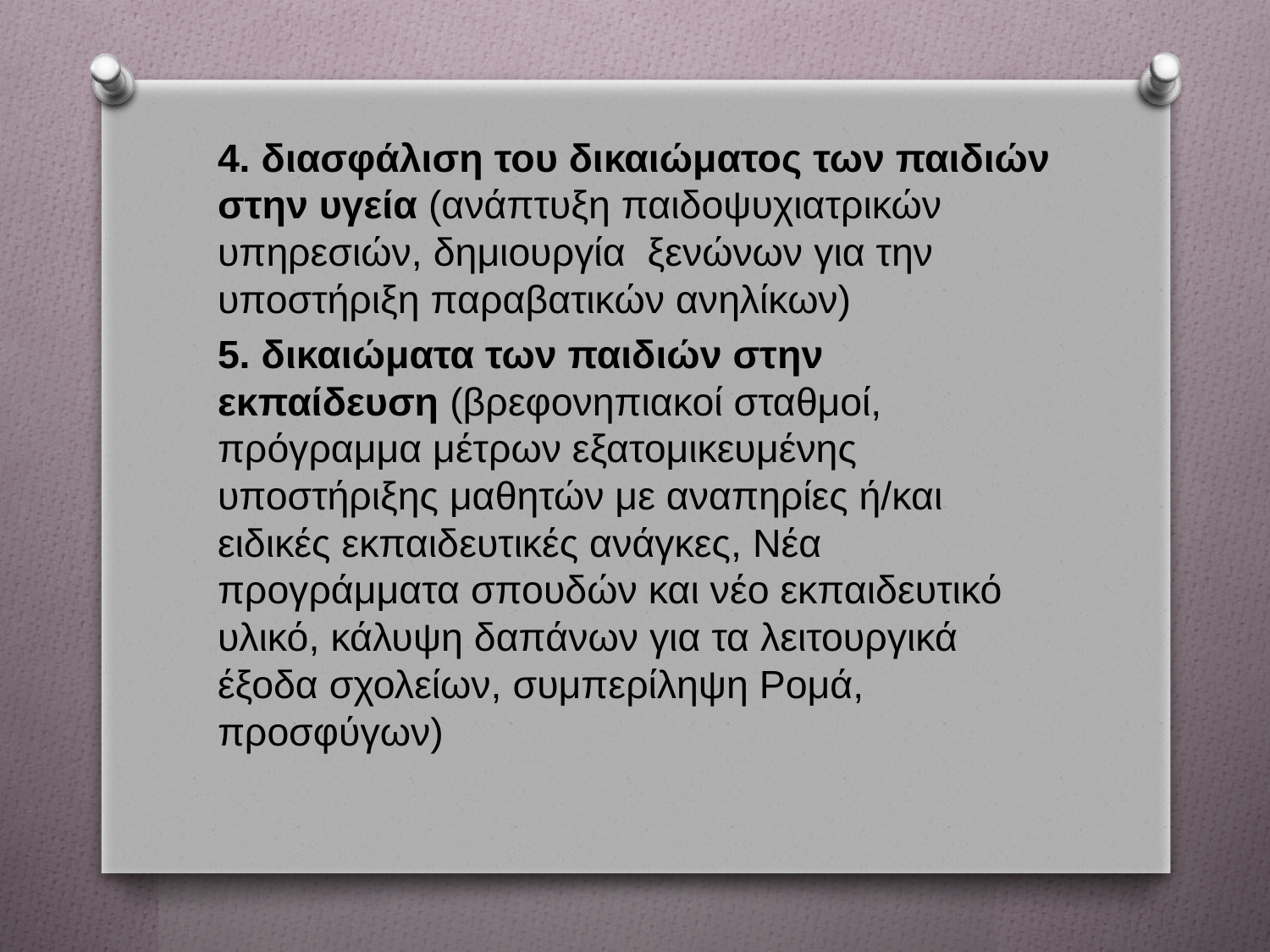

4. διασφάλιση του δικαιώματος των παιδιών στην υγεία (ανάπτυξη παιδοψυχιατρικών υπηρεσιών, δημιουργία  ξενώνων για την υποστήριξη παραβατικών ανηλίκων)
5. δικαιώματα των παιδιών στην εκπαίδευση (βρεφονηπιακοί σταθμοί, πρόγραμμα μέτρων εξατομικευμένης υποστήριξης μαθητών με αναπηρίες ή/και ειδικές εκπαιδευτικές ανάγκες, Νέα προγράμματα σπουδών και νέο εκπαιδευτικό υλικό, κάλυψη δαπάνων για τα λειτουργικά έξοδα σχολείων, συμπερίληψη Ρομά, προσφύγων)